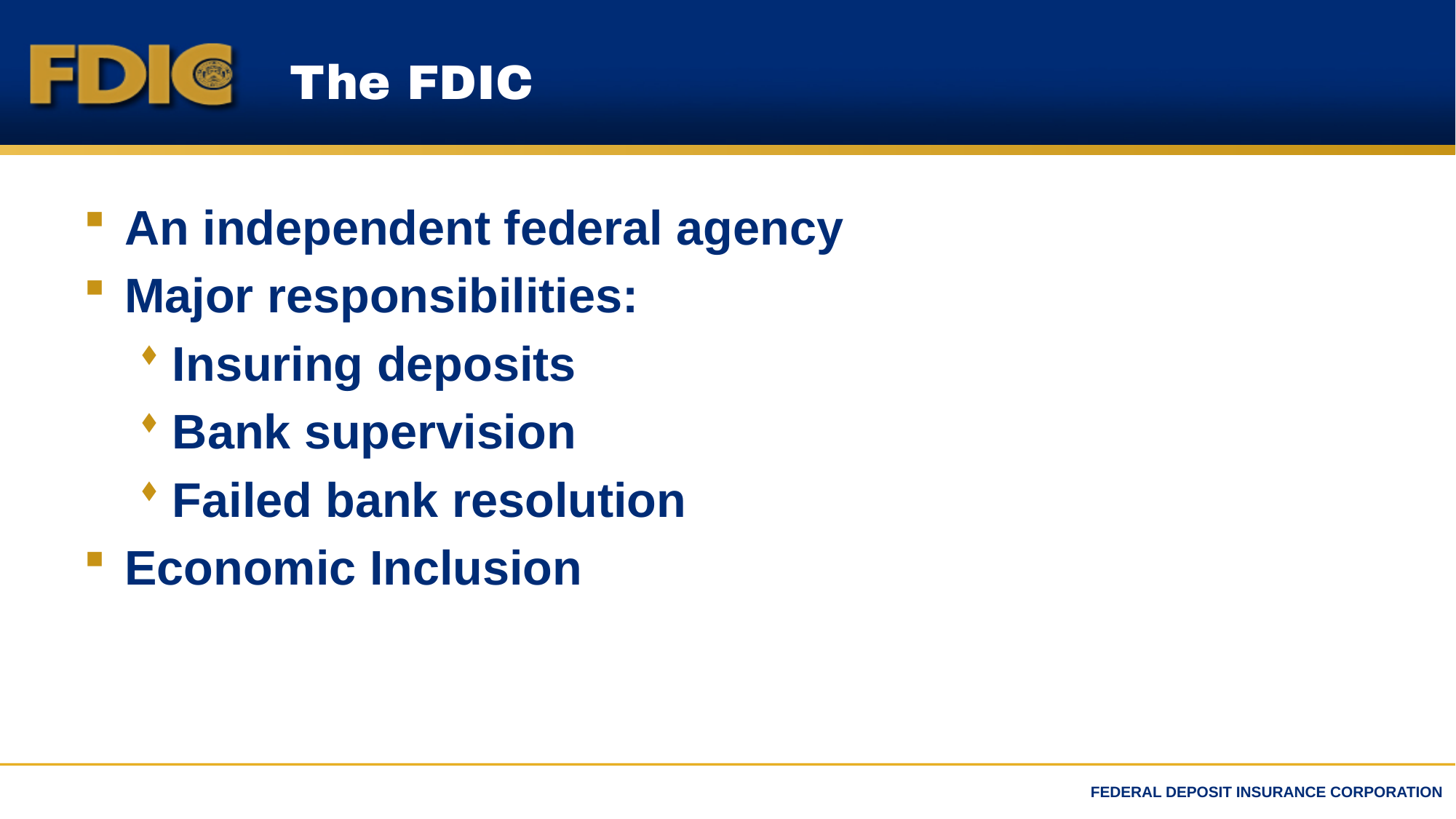

# The FDIC
An independent federal agency
Major responsibilities:
Insuring deposits
Bank supervision
Failed bank resolution
Economic Inclusion